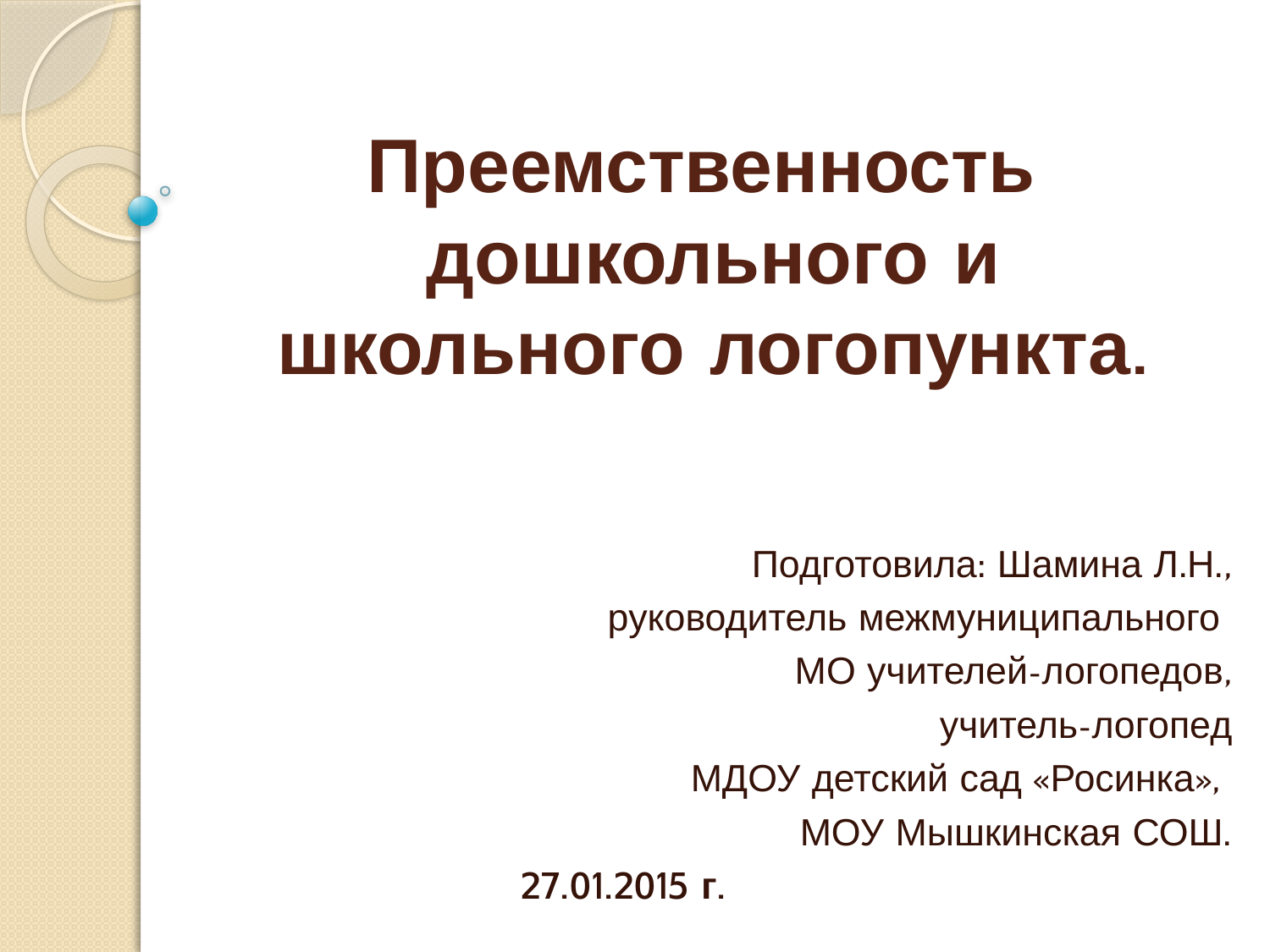

# Преемственность  дошкольного и школьного логопункта.
Подготовила: Шамина Л.Н.,
руководитель межмуниципального
МО учителей-логопедов,
 учитель-логопед
 МДОУ детский сад «Росинка»,
МОУ Мышкинская СОШ.
27.01.2015 г.